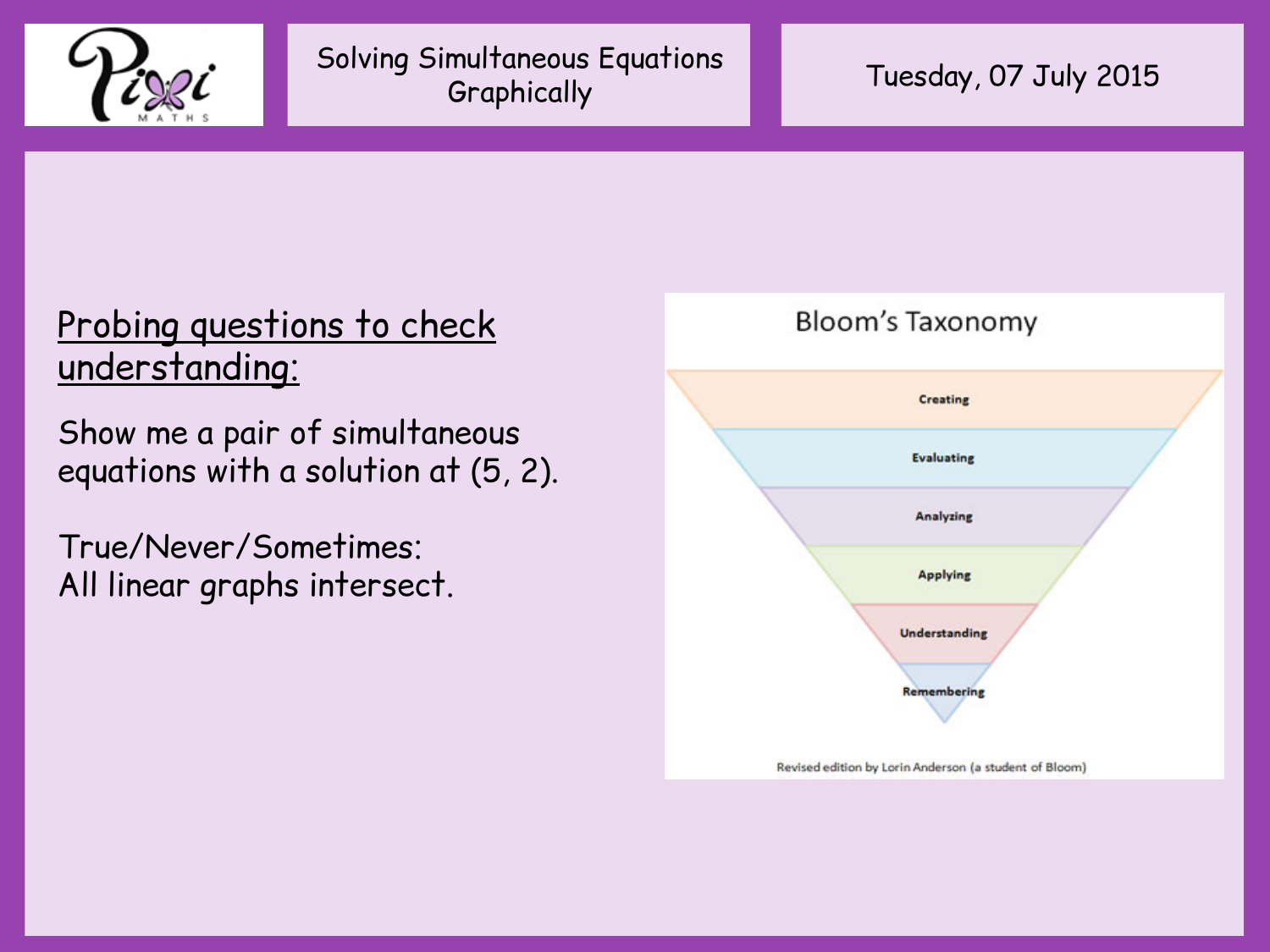

Show me a pair of simultaneous equations with a solution at (5, 2).

True/Never/Sometimes:
All linear graphs intersect.